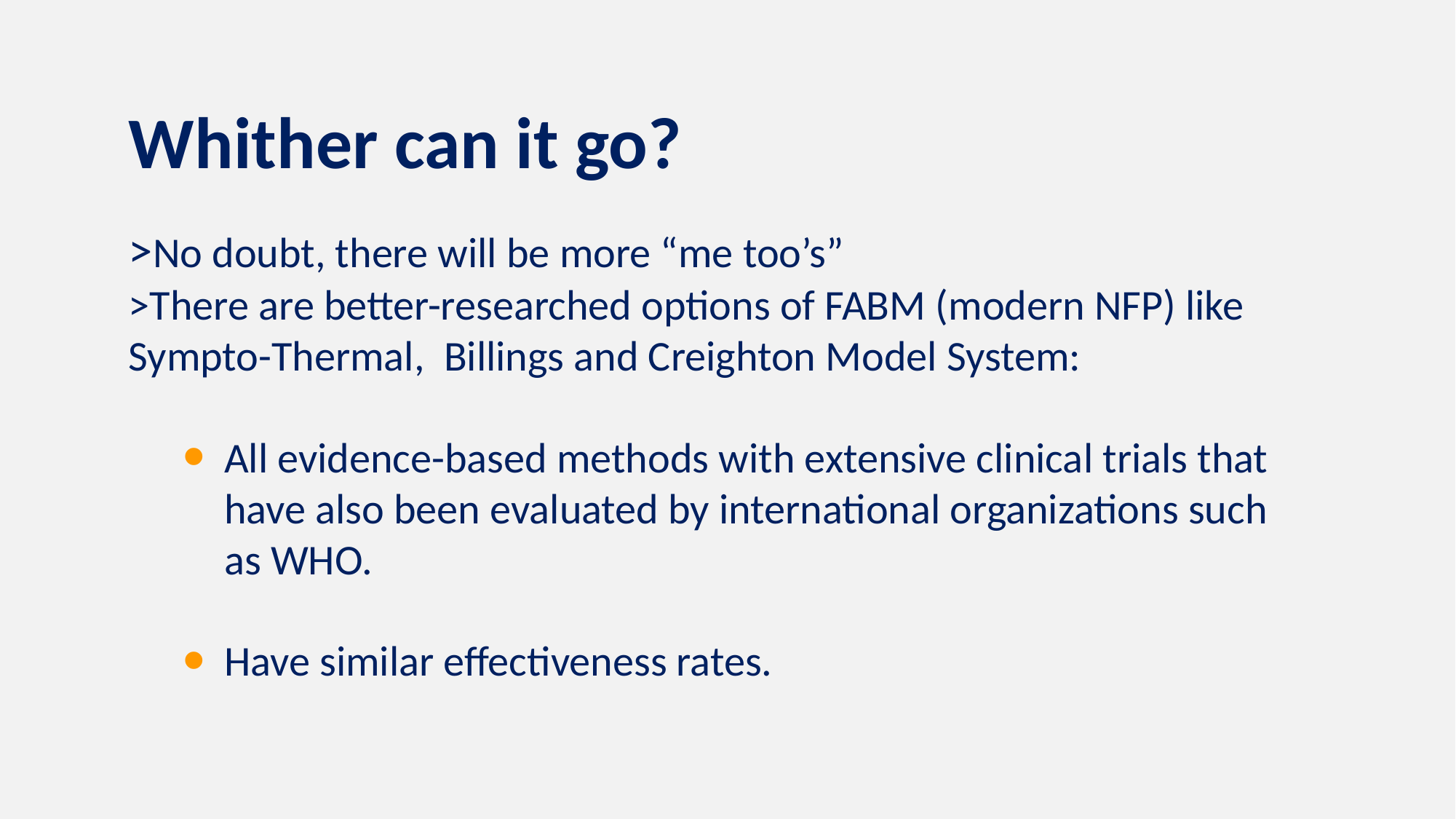

Whither can it go?

>No doubt, there will be more “me too’s”
>There are better-researched options of FABM (modern NFP) like Sympto-Thermal,  Billings and Creighton Model System:

All evidence-based methods with extensive clinical trials that have also been evaluated by international organizations such as WHO.

Have similar effectiveness rates.